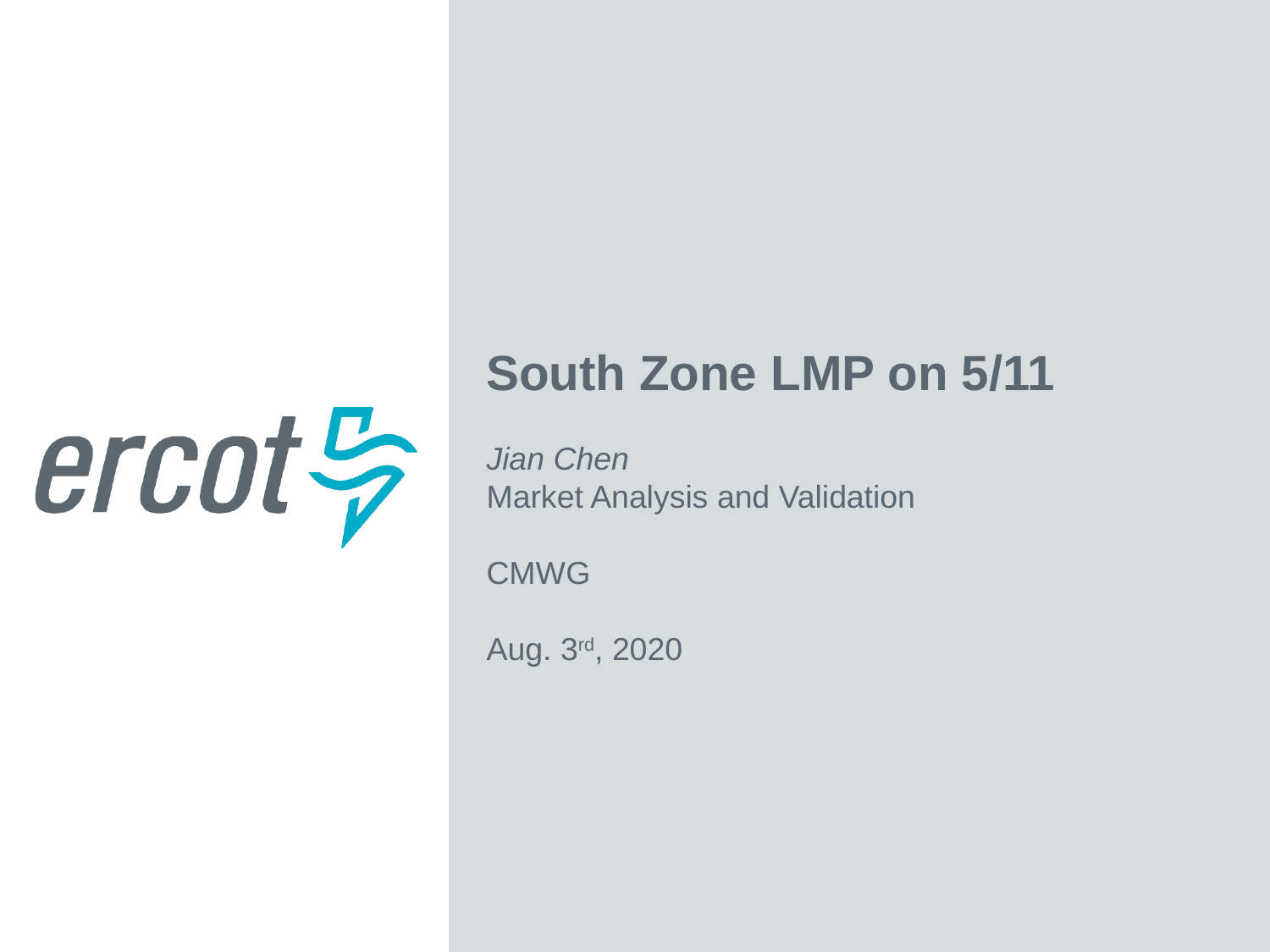

South Zone LMP on 5/11

Jian Chen
Market Analysis and Validation

CMWG

Aug. 3rd, 2020